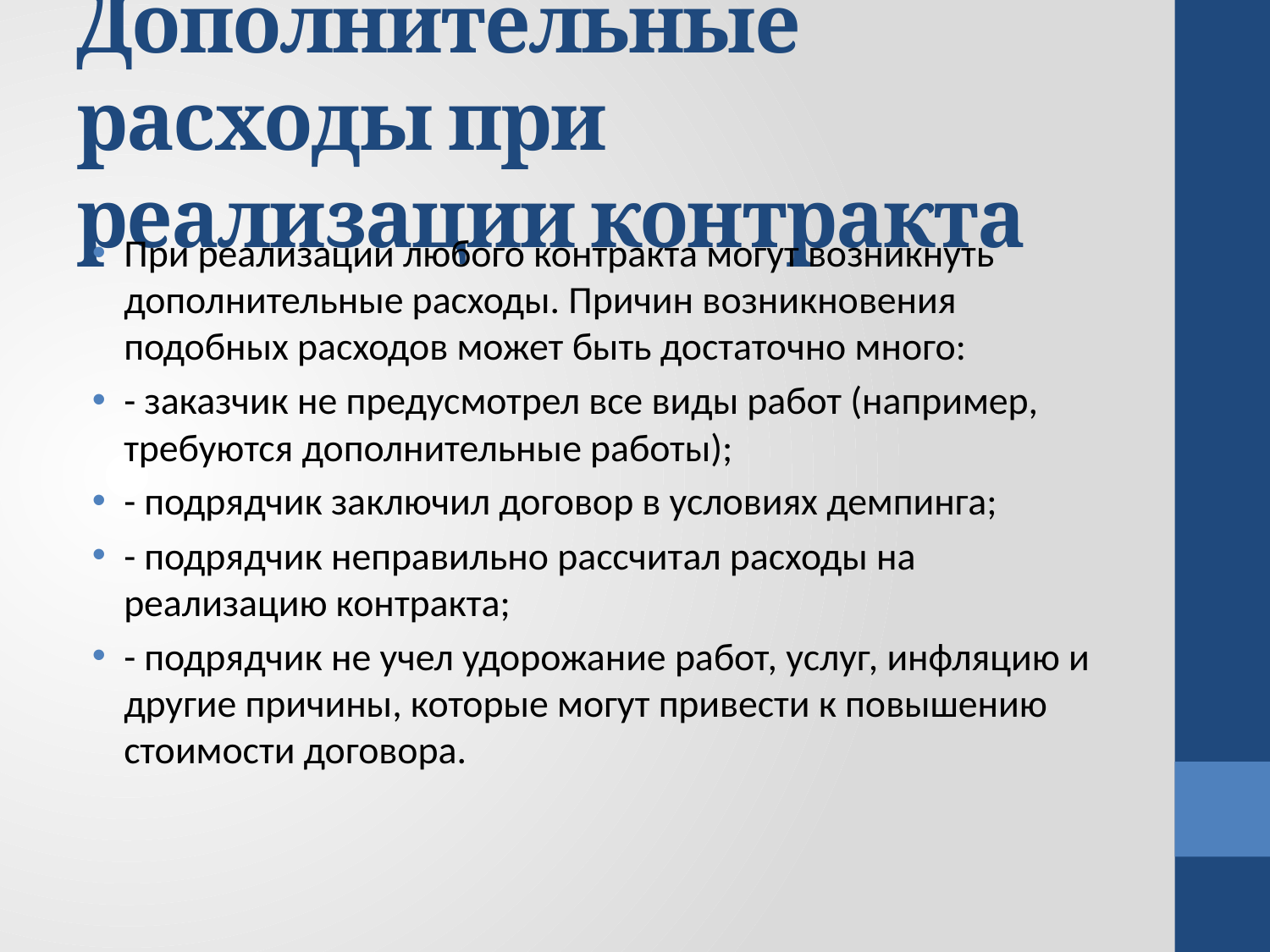

# Дополнительные расходы при реализации контракта
При реализации любого контракта могут возникнуть дополнительные расходы. Причин возникновения подобных расходов может быть достаточно много:
- заказчик не предусмотрел все виды работ (например, требуются дополнительные работы);
- подрядчик заключил договор в условиях демпинга;
- подрядчик неправильно рассчитал расходы на реализацию контракта;
- подрядчик не учел удорожание работ, услуг, инфляцию и другие причины, которые могут привести к повышению стоимости договора.